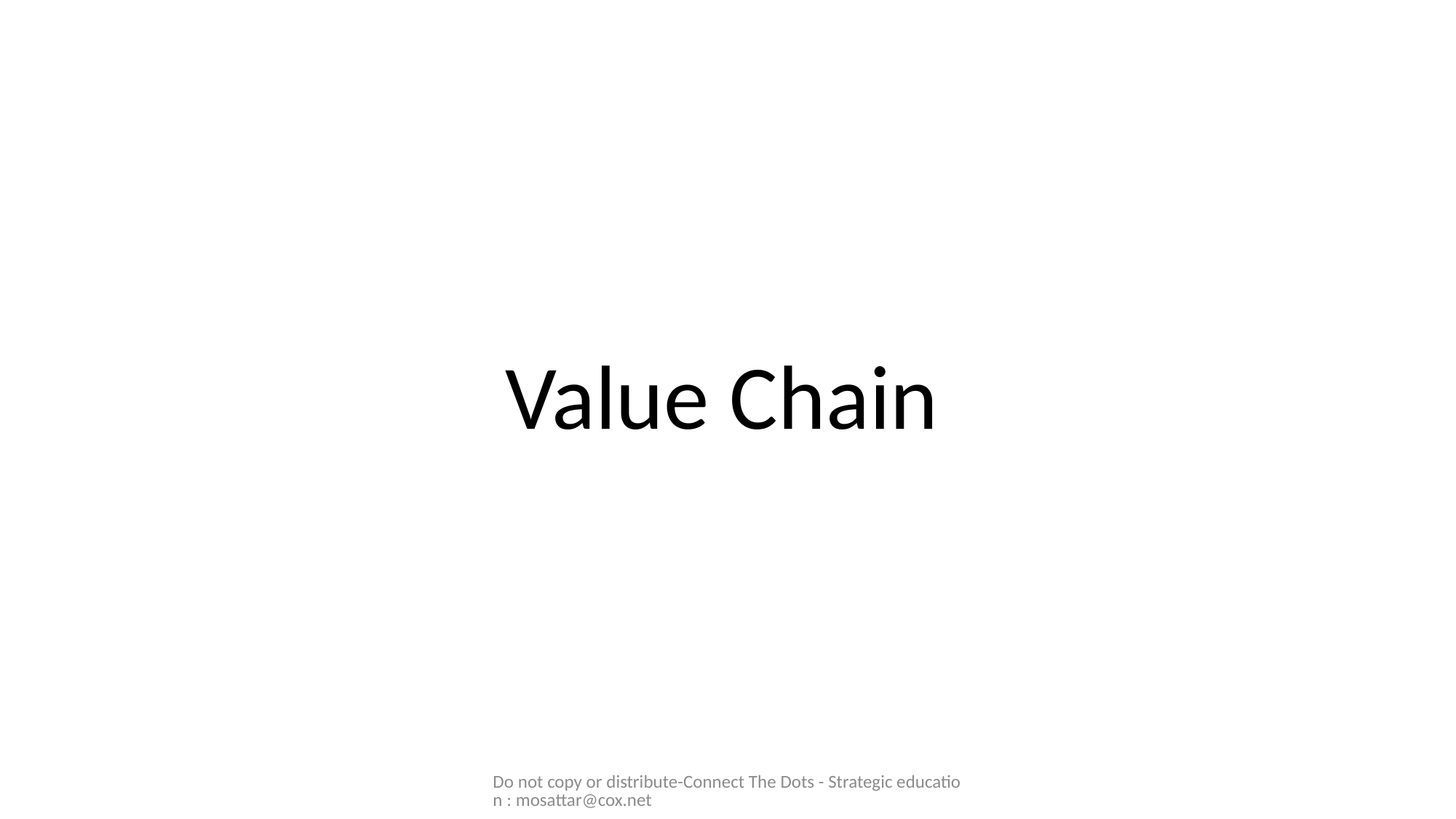

#

 Value Chain
Do not copy or distribute-Connect The Dots - Strategic education : mosattar@cox.net